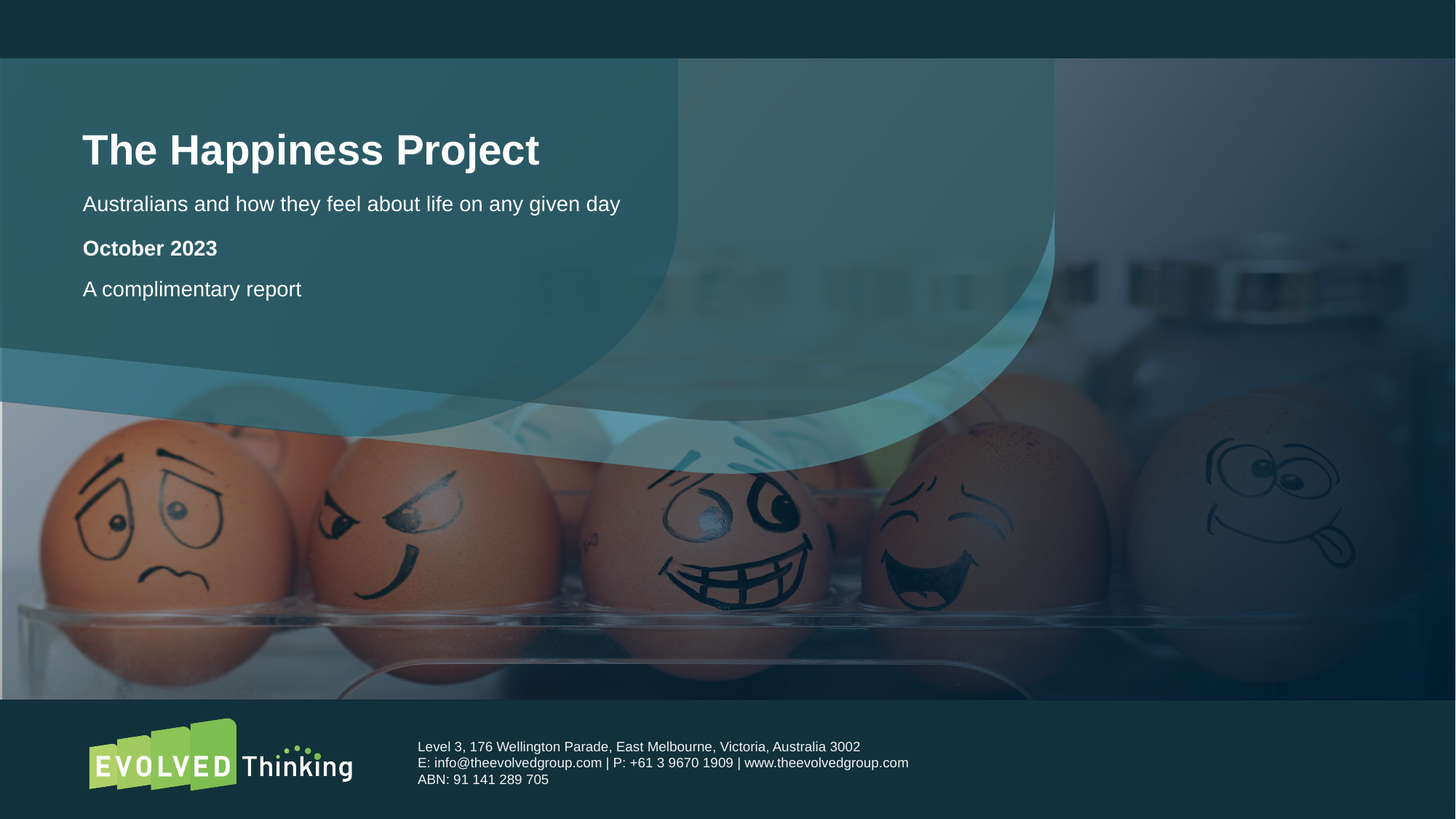

# The Happiness Project
Australians and how they feel about life on any given day
October 2023
A complimentary report